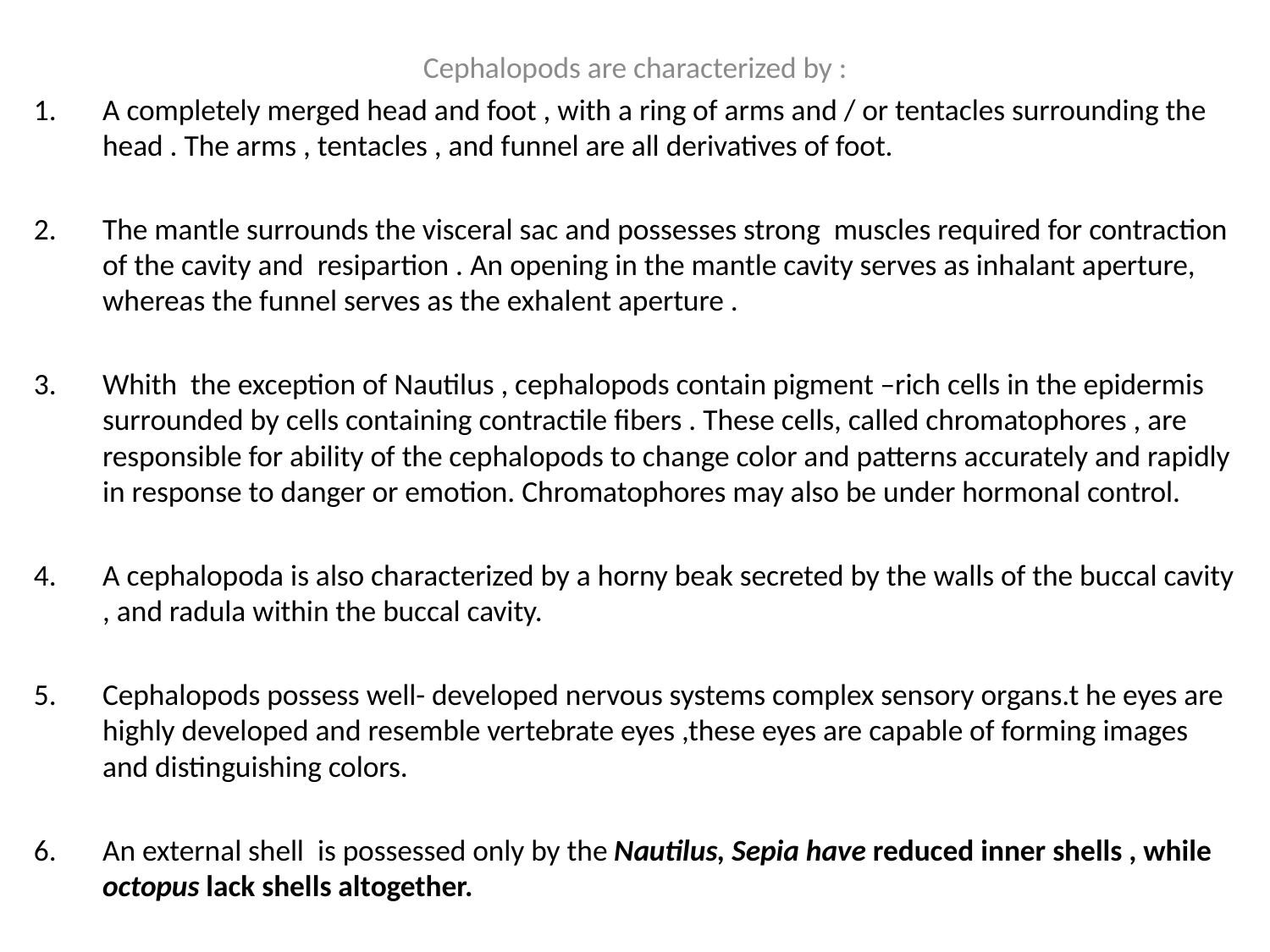

Cephalopods are characterized by :
A completely merged head and foot , with a ring of arms and / or tentacles surrounding the head . The arms , tentacles , and funnel are all derivatives of foot.

The mantle surrounds the visceral sac and possesses strong  muscles required for contraction of the cavity and  resipartion . An opening in the mantle cavity serves as inhalant aperture, whereas the funnel serves as the exhalent aperture .

Whith  the exception of Nautilus , cephalopods contain pigment –rich cells in the epidermis surrounded by cells containing contractile fibers . These cells, called chromatophores , are responsible for ability of the cephalopods to change color and patterns accurately and rapidly in response to danger or emotion. Chromatophores may also be under hormonal control.

A cephalopoda is also characterized by a horny beak secreted by the walls of the buccal cavity , and radula within the buccal cavity.

Cephalopods possess well- developed nervous systems complex sensory organs.t he eyes are highly developed and resemble vertebrate eyes ,these eyes are capable of forming images and distinguishing colors.

An external shell  is possessed only by the Nautilus, Sepia have reduced inner shells , while octopus lack shells altogether.